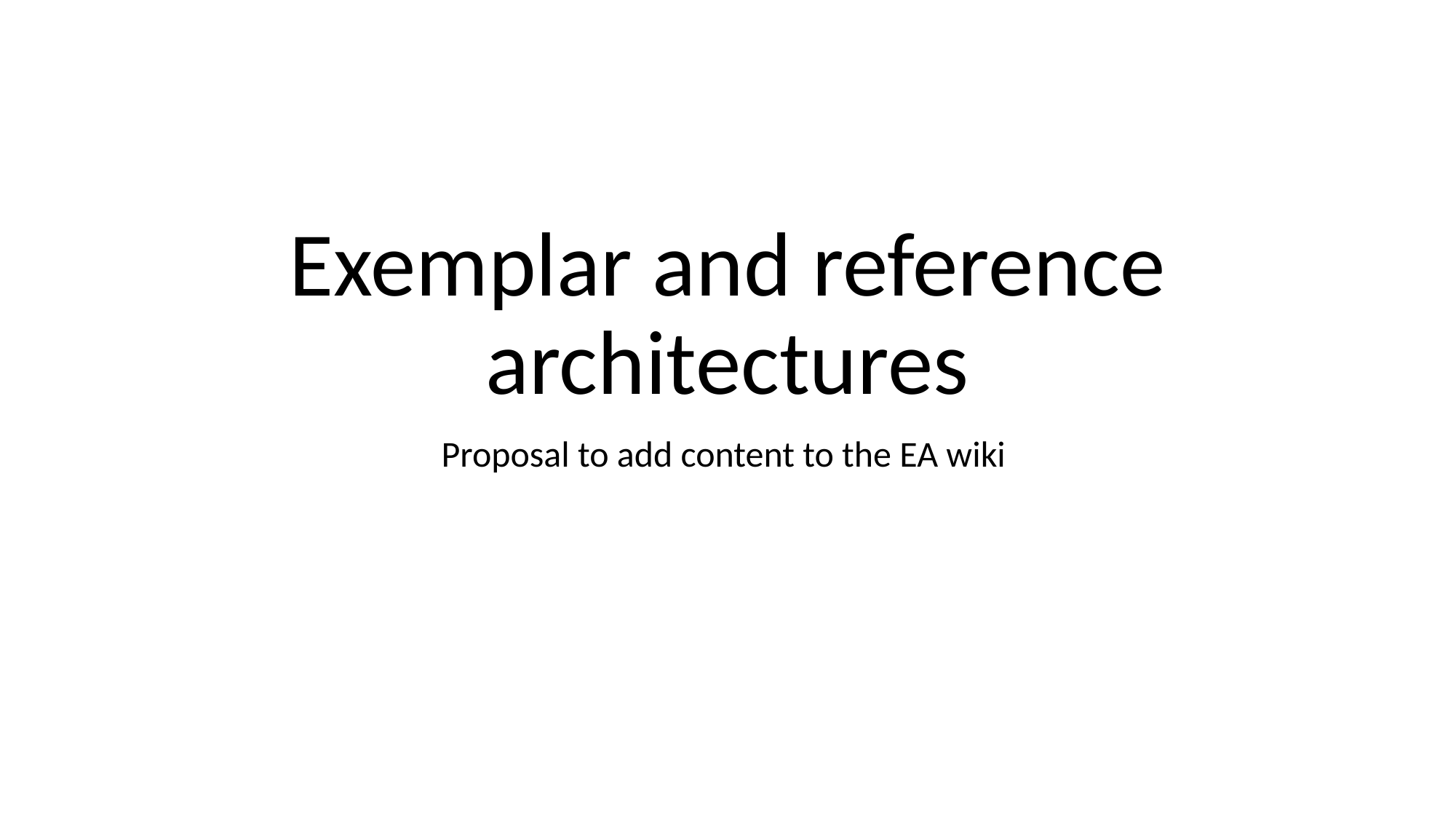

# Exemplar and reference architectures
Proposal to add content to the EA wiki